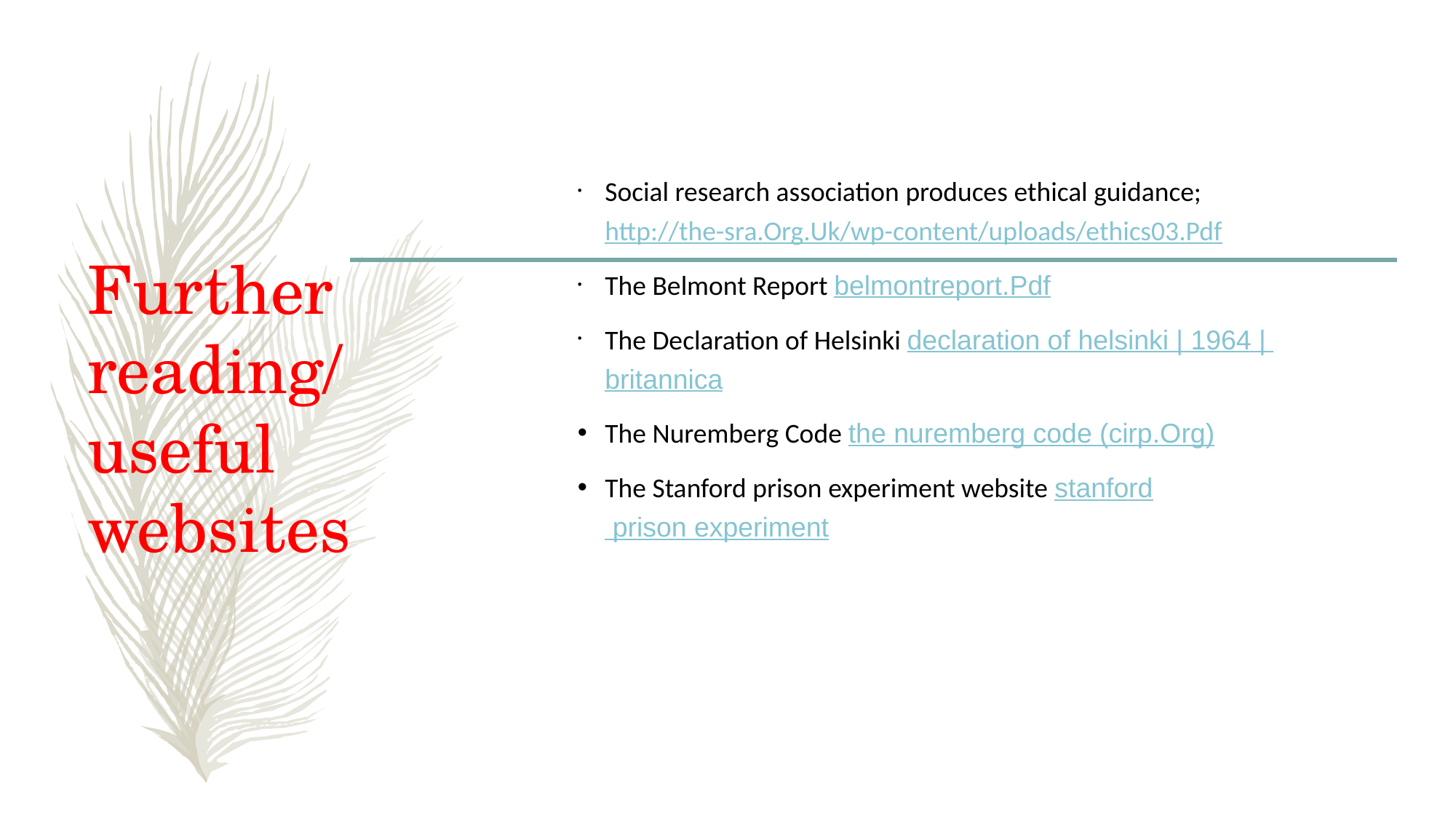

Social research association produces ethical guidance; http://the-sra.Org.Uk/wp-content/uploads/ethics03.Pdf
The Belmont Report belmontreport.Pdf
The Declaration of Helsinki declaration of helsinki | 1964 | britannica
The Nuremberg Code the nuremberg code (cirp.Org)
The Stanford prison experiment website stanford prison experiment

# Further reading/ useful websites